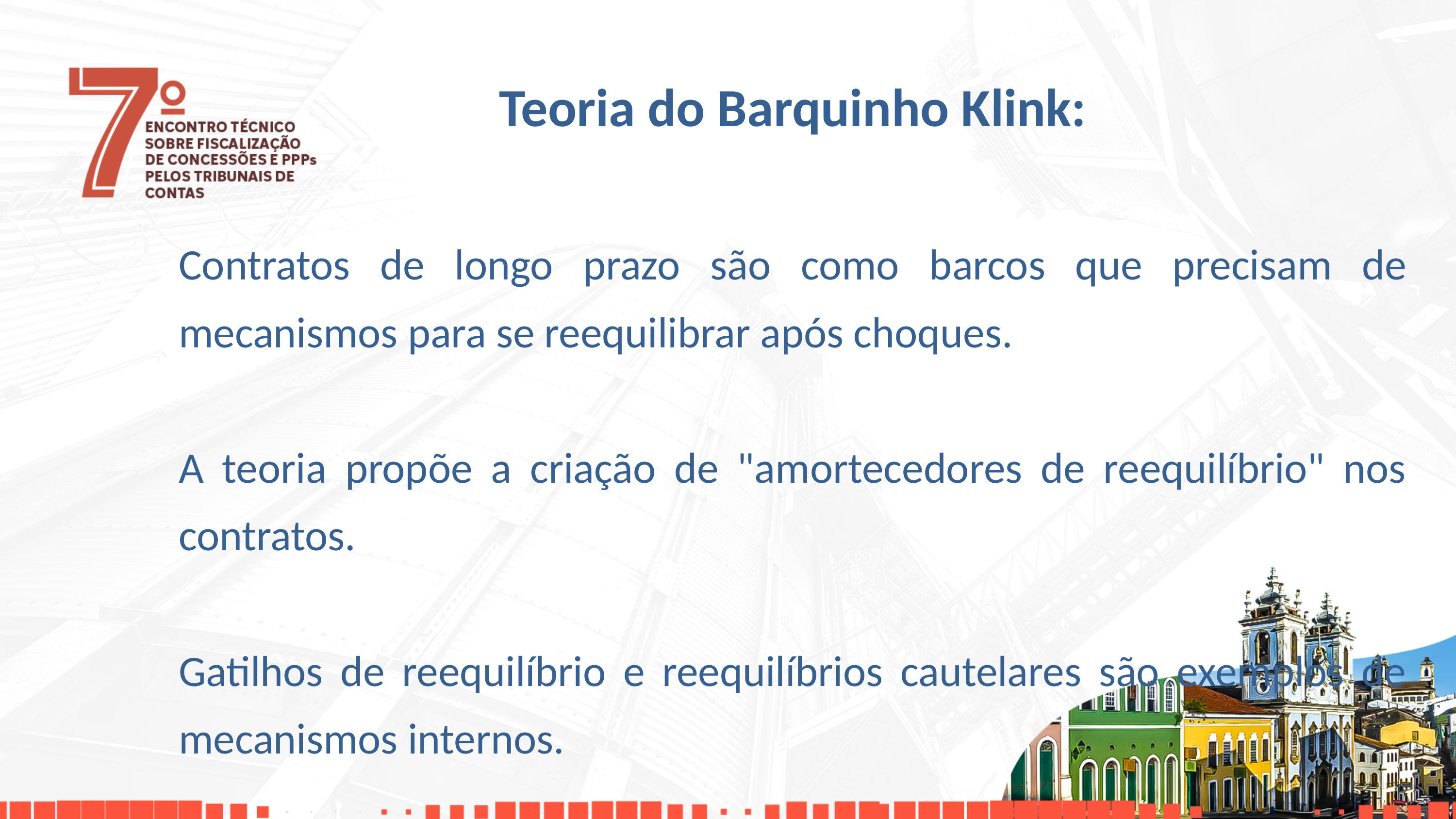

Teoria do Barquinho Klink:

Contratos de longo prazo são como barcos que precisam de mecanismos para se reequilibrar após choques.

A teoria propõe a criação de "amortecedores de reequilíbrio" nos contratos.

Gatilhos de reequilíbrio e reequilíbrios cautelares são exemplos de mecanismos internos.